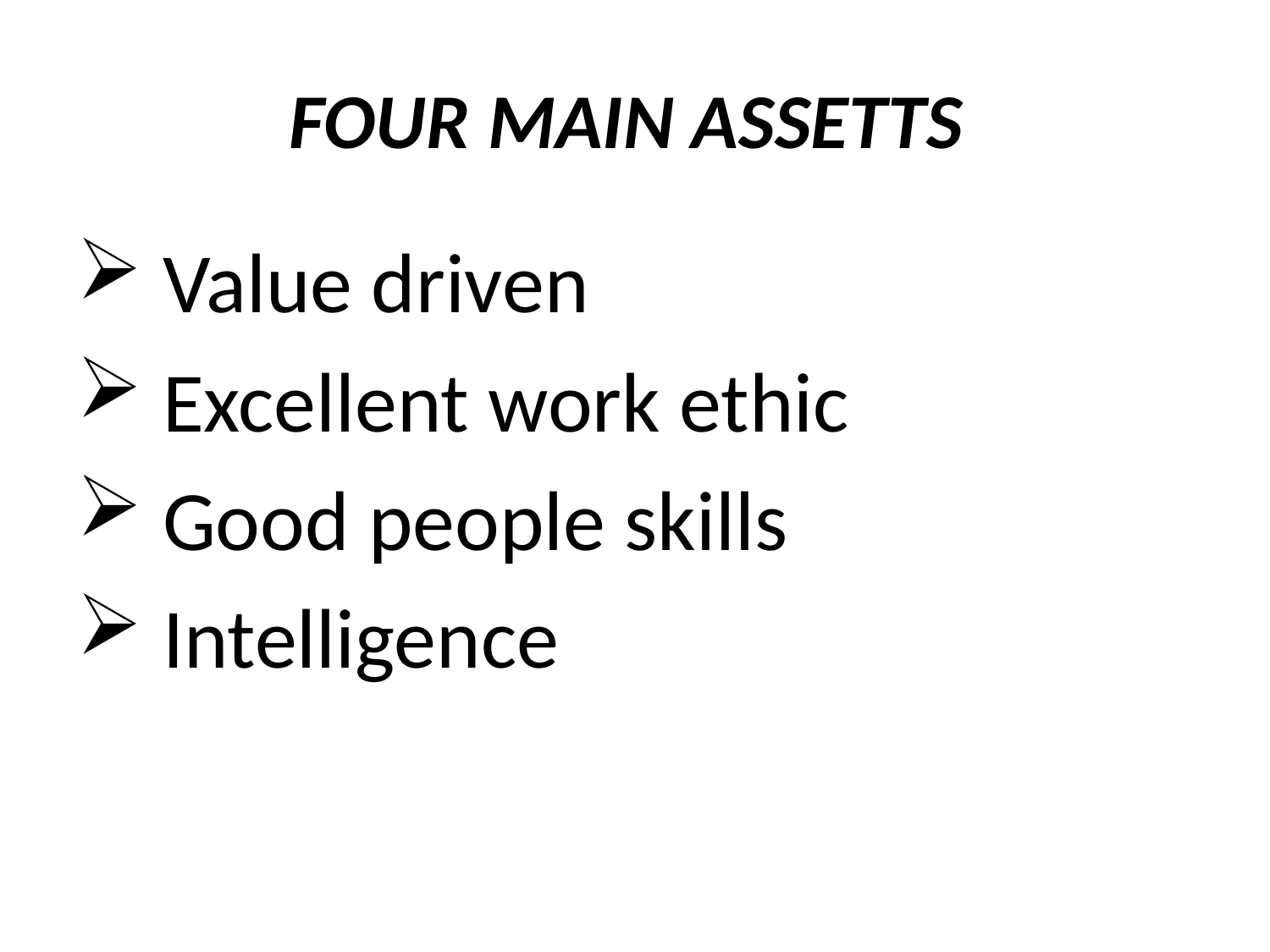

# FOUR MAIN ASSETTS
 Value driven
 Excellent work ethic
 Good people skills
 Intelligence